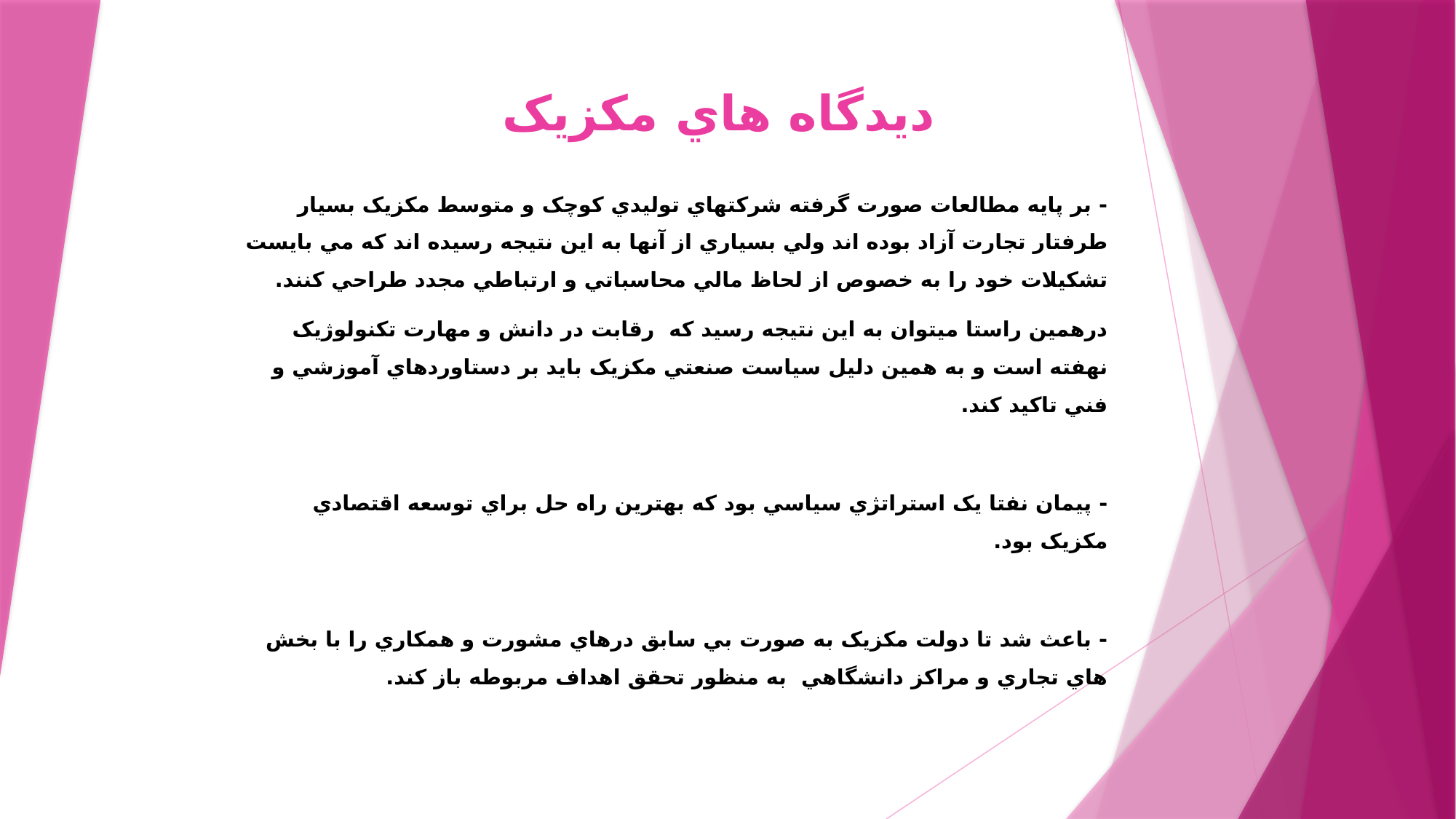

# ديدگاه هاي مکزيک
- بر پايه مطالعات صورت گرفته شرکتهاي توليدي کوچک و متوسط مکزيک بسيار طرفتار تجارت آزاد بوده اند ولي بسياري از آنها به اين نتيجه رسيده اند که مي بايست تشکيلات خود را به خصوص از لحاظ مالي محاسباتي و ارتباطي مجدد طراحي کنند.
درهمين راستا ميتوان به اين نتيجه رسيد که  رقابت در دانش و مهارت تکنولوژيک نهفته است و به همين دليل سياست صنعتي مکزيک بايد بر دستاوردهاي آموزشي و فني تاکيد کند.

- پيمان نفتا يک استراتژي سياسي بود که بهترين راه حل براي توسعه اقتصادي مکزيک بود.

- باعث شد تا دولت مکزيک به صورت بي سابق درهاي مشورت و همکاري را با بخش هاي تجاري و مراکز دانشگاهي  به منظور تحقق اهداف مربوطه باز کند.